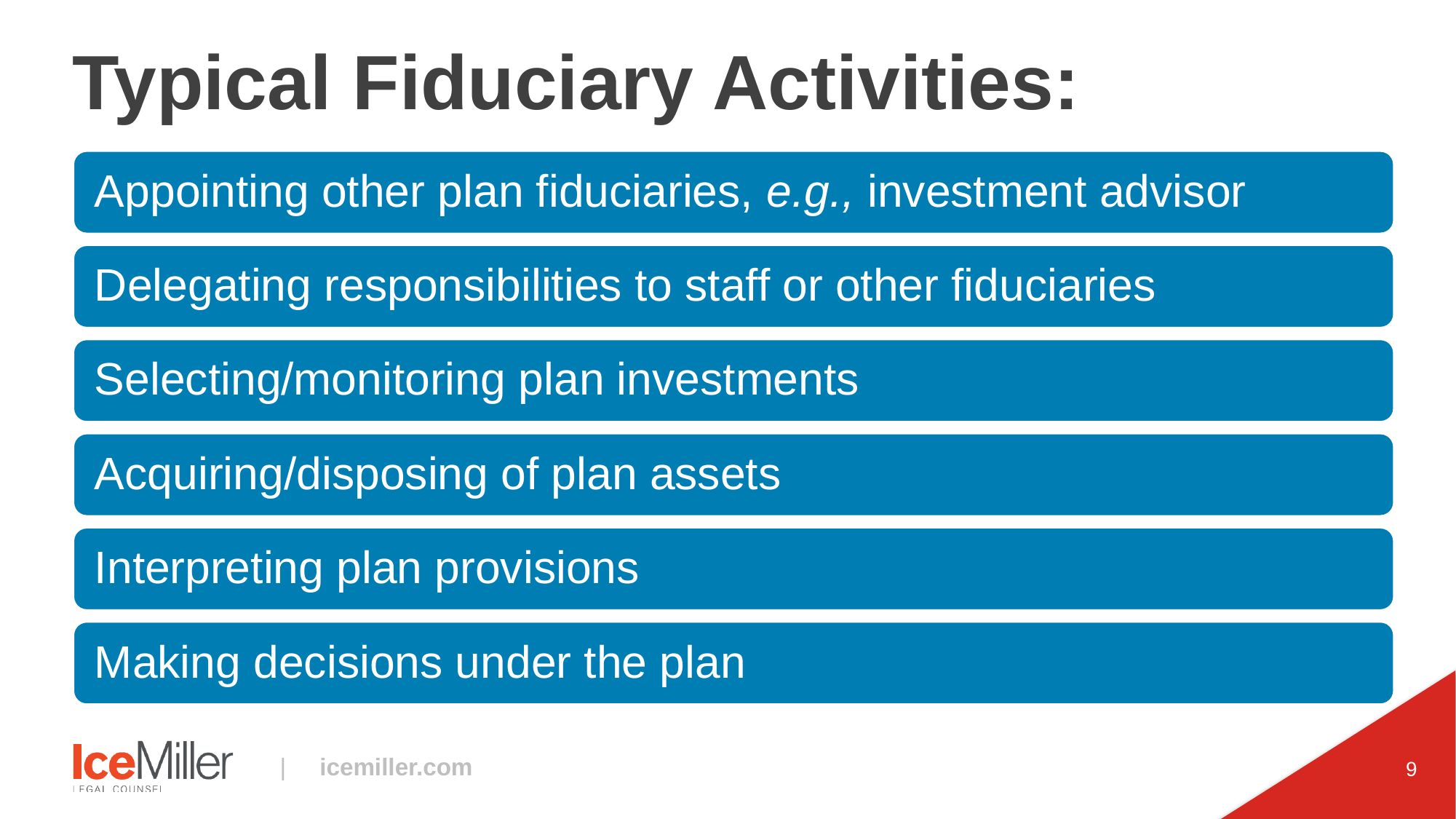

# Typical Fiduciary Activities:
Appointing other plan fiduciaries, e.g., investment advisor
Delegating responsibilities to staff or other fiduciaries
Selecting/monitoring plan investments
Acquiring/disposing of plan assets
Interpreting plan provisions
Making decisions under the plan
9